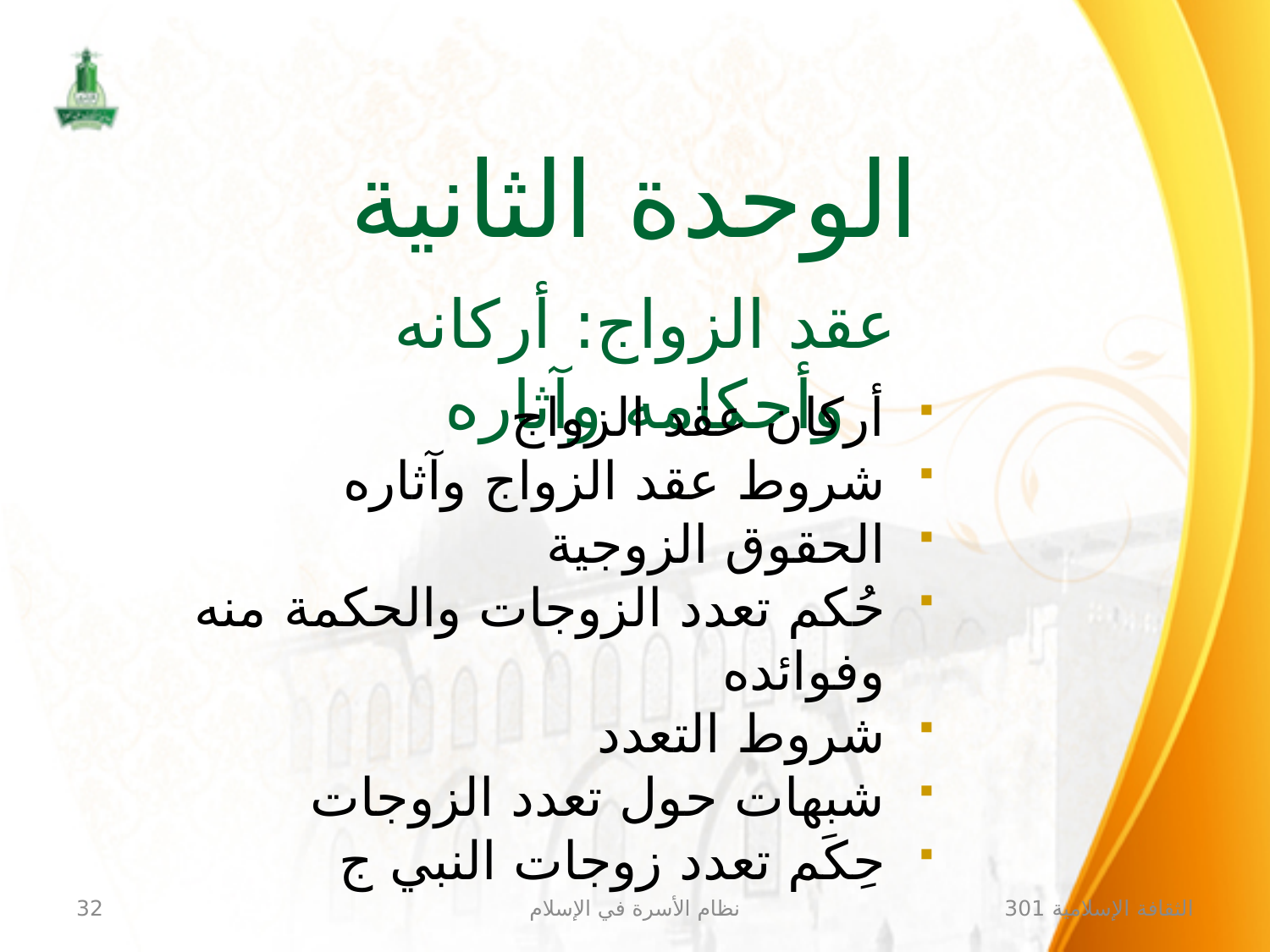

الوحدة الثانية
عقد الزواج: أركانه وأحكامه وآثاره

أركان عقد الزواج
شروط عقد الزواج وآثاره
الحقوق الزوجية
حُكم تعدد الزوجات والحكمة منه وفوائده
شروط التعدد
شبهات حول تعدد الزوجات
حِكَم تعدد زوجات النبي ج
32
نظام الأسرة في الإسلام
الثقافة الإسلامية 301